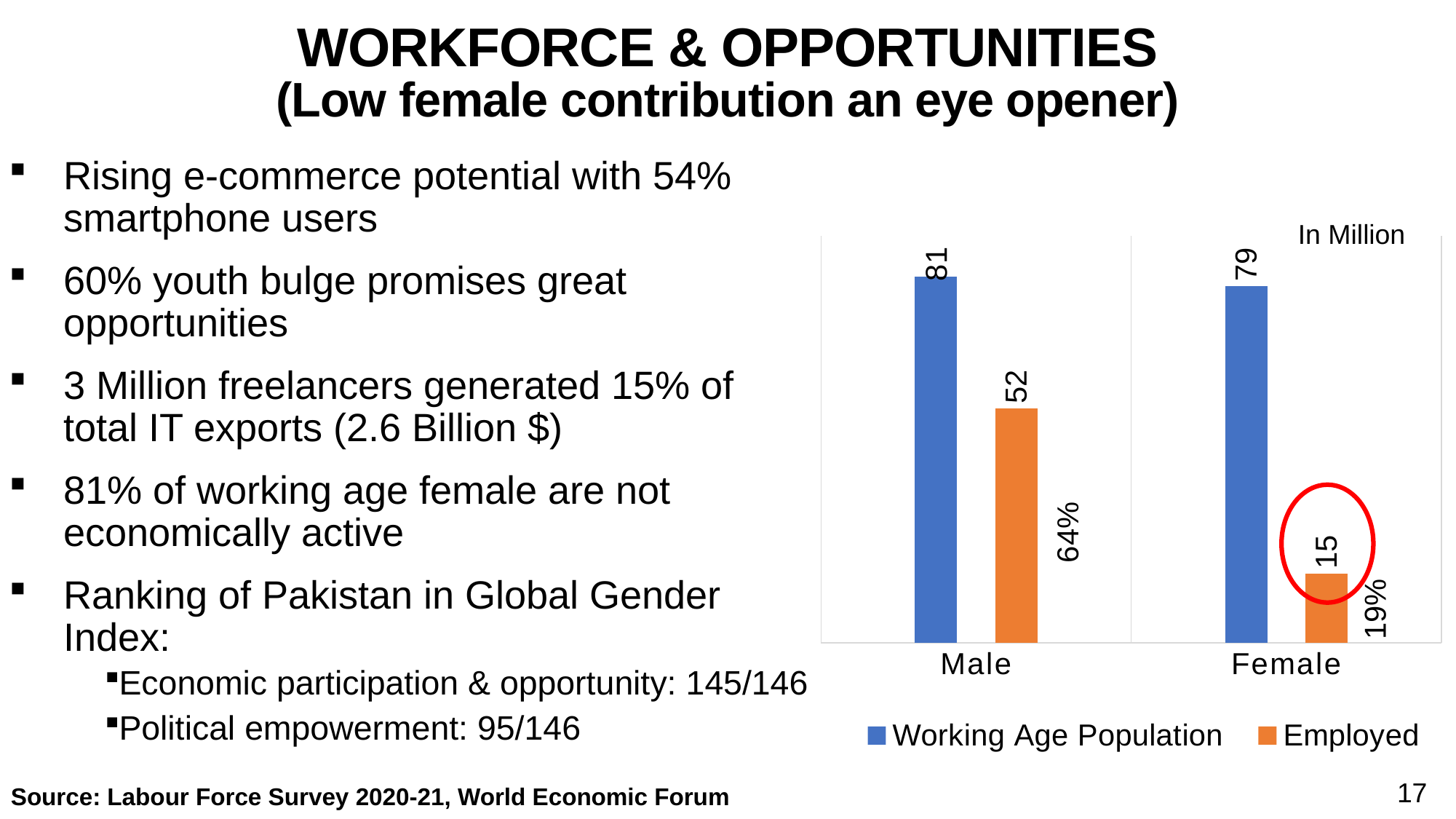

# WORKFORCE & OPPORTUNITIES (Low female contribution an eye opener)
Rising e-commerce potential with 54% smartphone users
60% youth bulge promises great opportunities
3 Million freelancers generated 15% of total IT exports (2.6 Billion $)
81% of working age female are not economically active
Ranking of Pakistan in Global Gender Index:
Economic participation & opportunity: 145/146
Political empowerment: 95/146

In Million

### Chart

| Category | Working Age Population | Employed |
|---|---|---|
| Male | 80.92 | 51.91 |
| Female | 78.91 | 15.34 |
64%
19%
17
Source: Labour Force Survey 2020-21, World Economic Forum